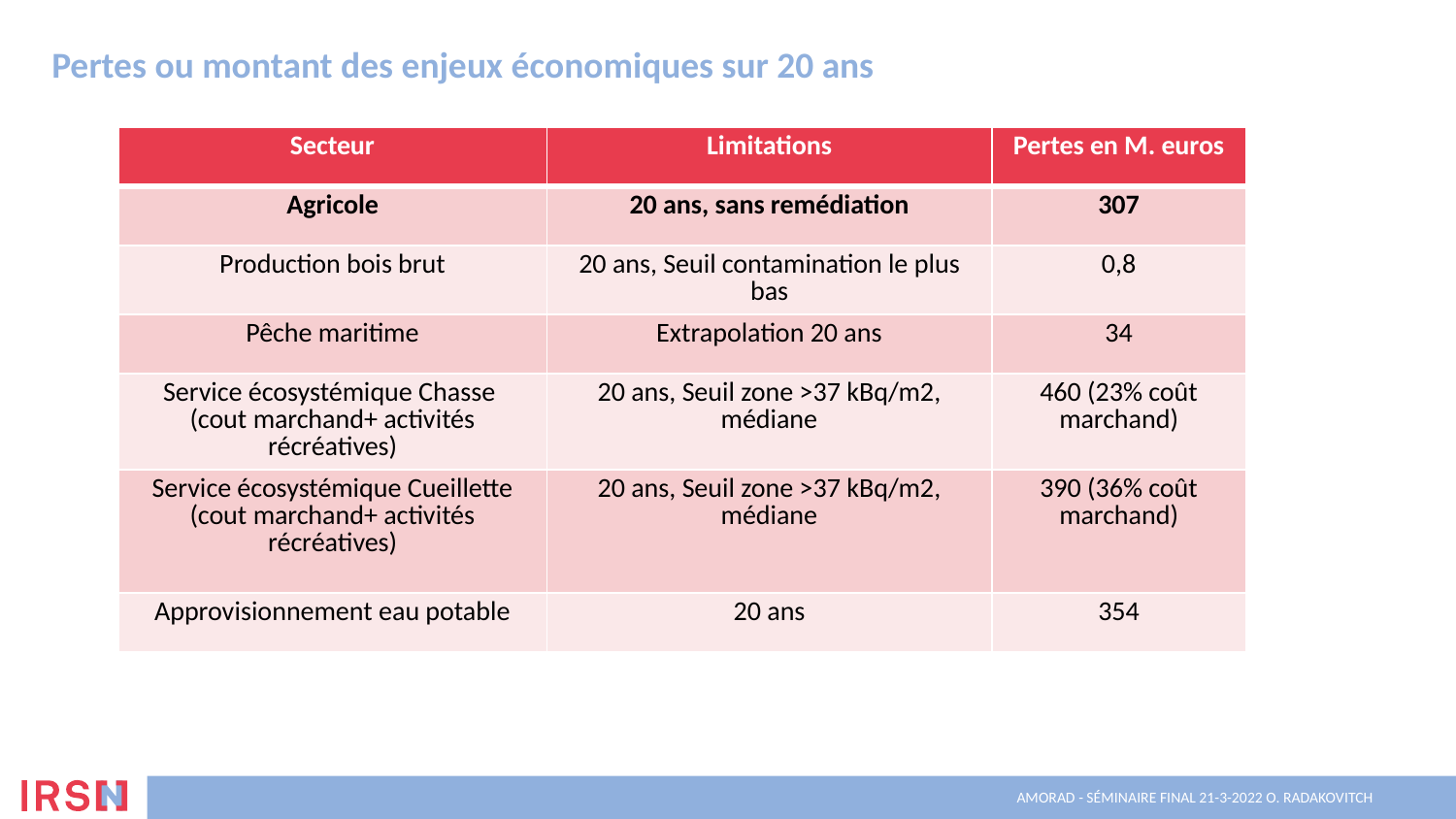

# Pertes ou montant des enjeux économiques sur 20 ans
| Secteur | Limitations | Pertes en M. euros |
| --- | --- | --- |
| Agricole | 20 ans, sans remédiation | 307 |
| Production bois brut | 20 ans, Seuil contamination le plus bas | 0,8 |
| Pêche maritime | Extrapolation 20 ans | 34 |
| Service écosystémique Chasse (cout marchand+ activités récréatives) | 20 ans, Seuil zone >37 kBq/m2, médiane | 460 (23% coût marchand) |
| Service écosystémique Cueillette (cout marchand+ activités récréatives) | 20 ans, Seuil zone >37 kBq/m2, médiane | 390 (36% coût marchand) |
| Approvisionnement eau potable | 20 ans | 354 |
Amorad - Séminaire final 21-3-2022 O. Radakovitch